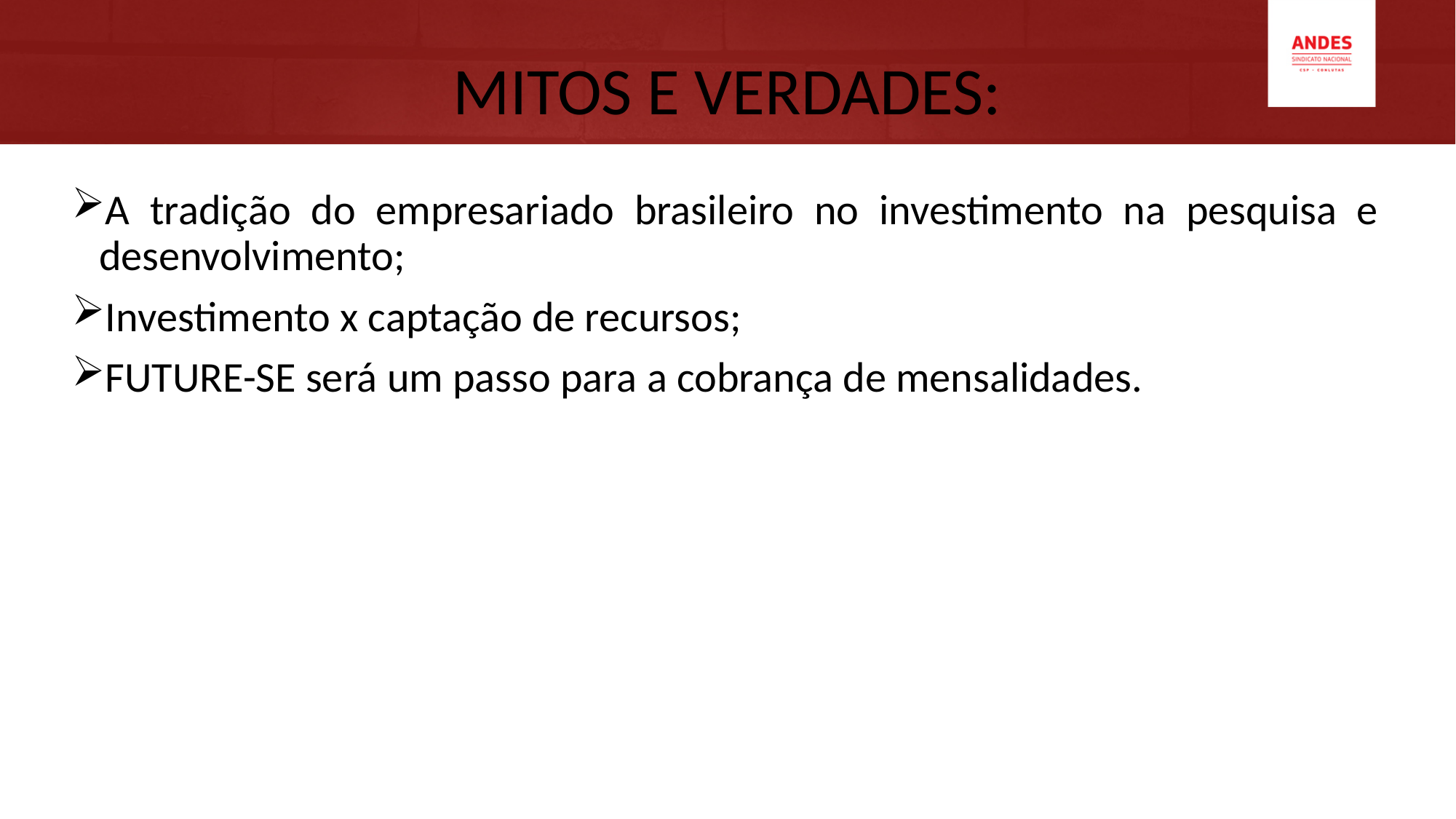

# MITOS E VERDADES:
A tradição do empresariado brasileiro no investimento na pesquisa e desenvolvimento;
Investimento x captação de recursos;
FUTURE-SE será um passo para a cobrança de mensalidades.